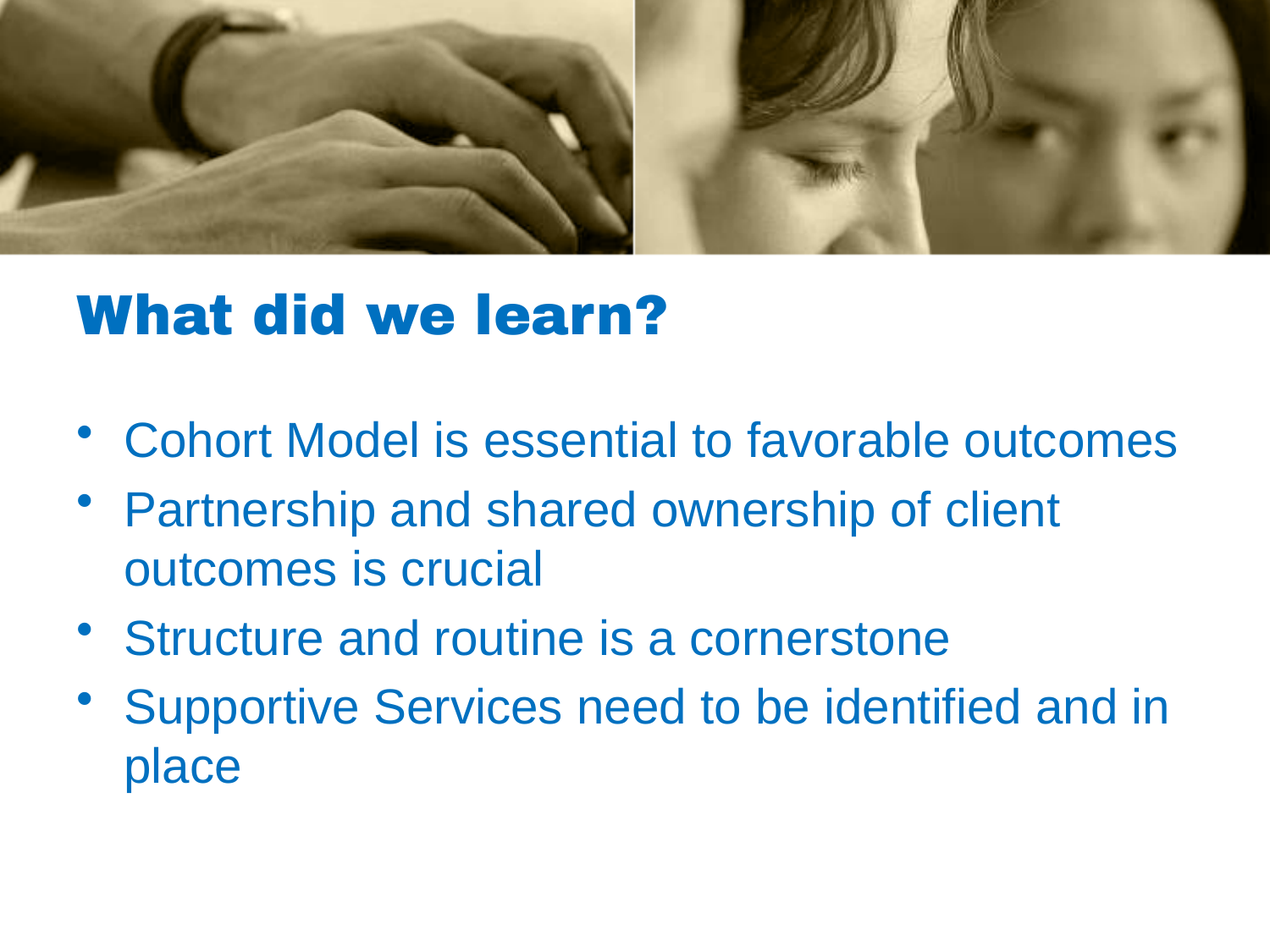

# What did we learn?
Cohort Model is essential to favorable outcomes
Partnership and shared ownership of client outcomes is crucial
Structure and routine is a cornerstone
Supportive Services need to be identified and in place